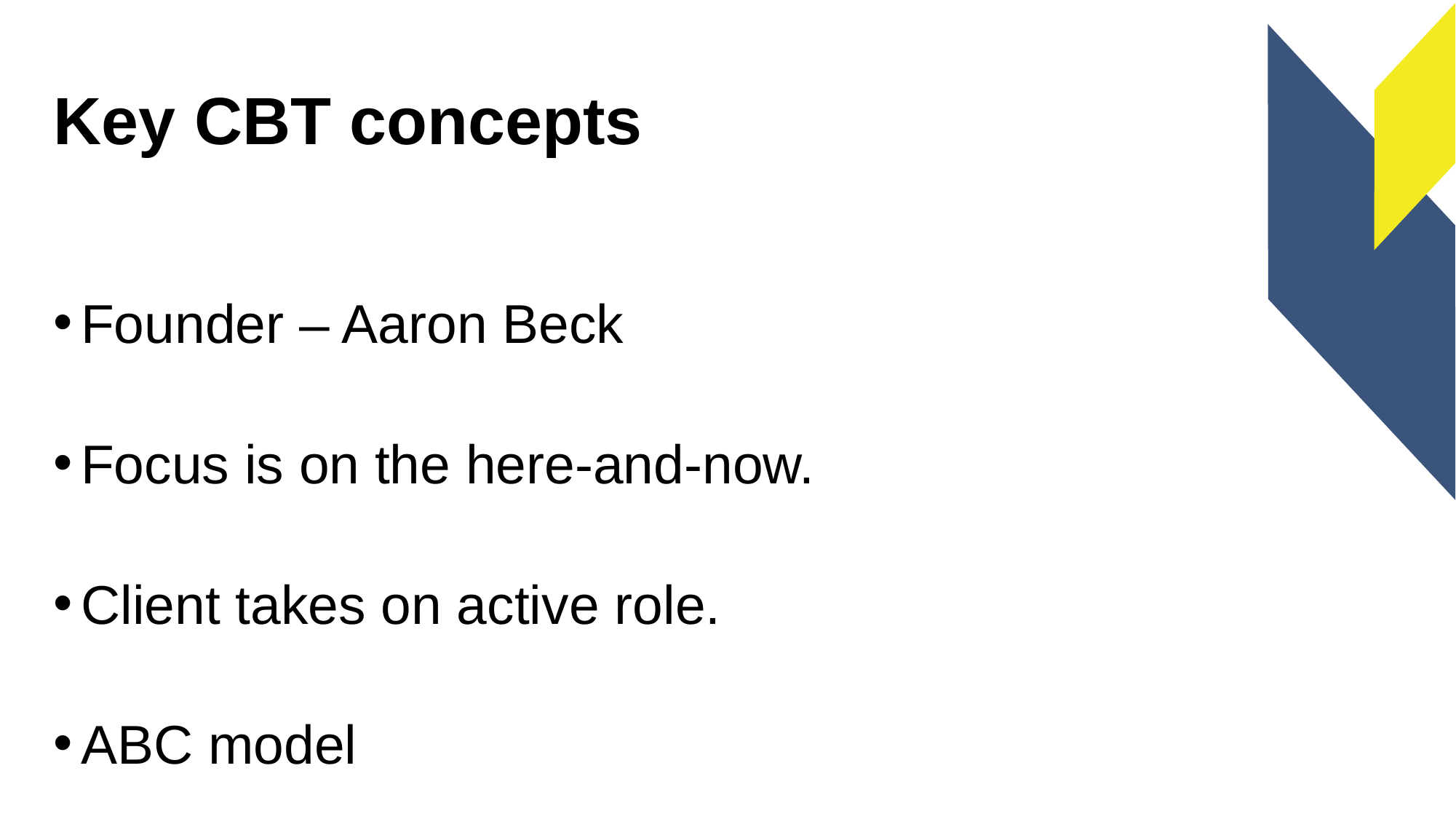

# Key CBT concepts
Founder – Aaron Beck
Focus is on the here-and-now.
Client takes on active role.
ABC model